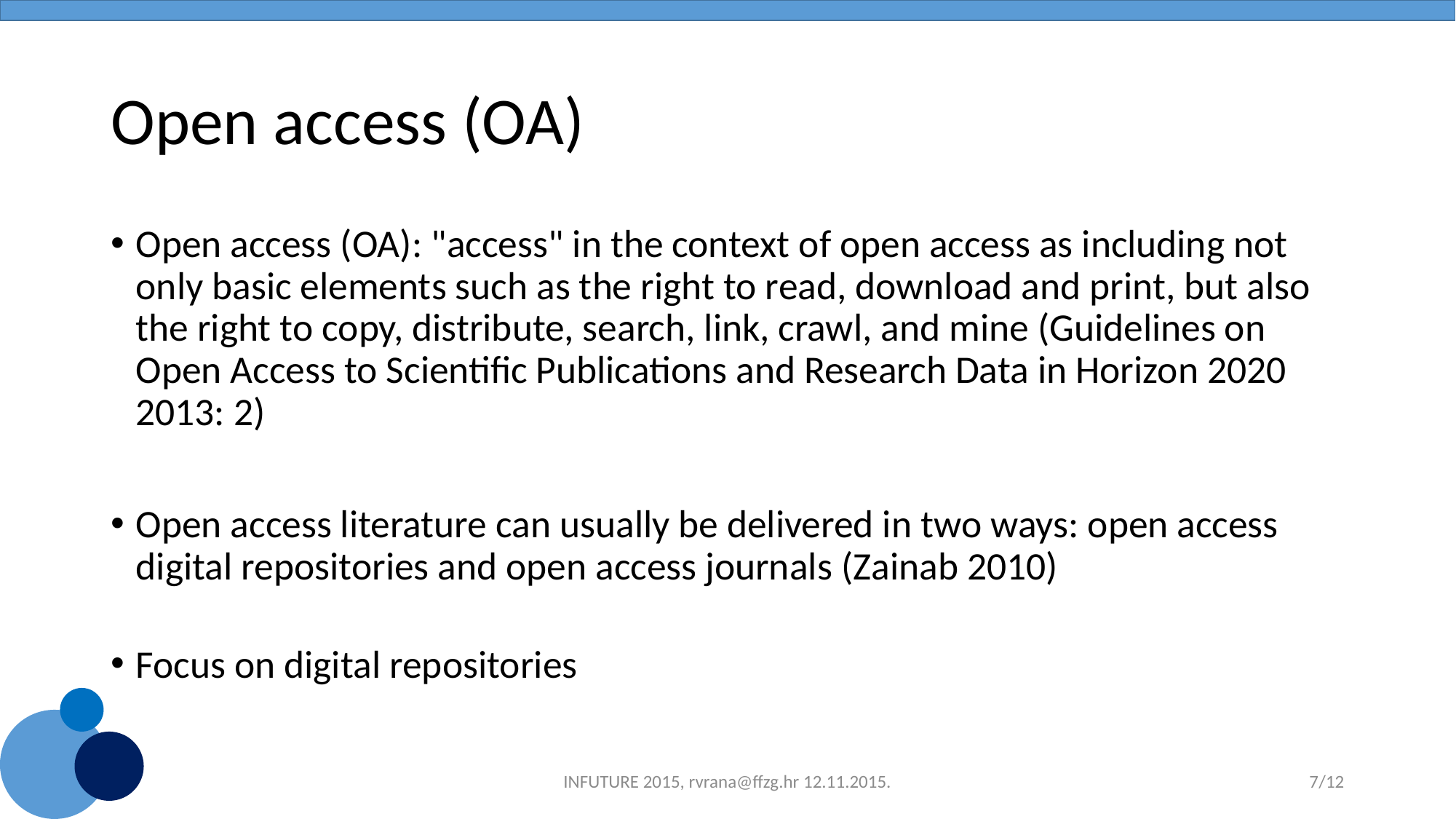

# Open access (OA)
Open access (OA): "access" in the context of open access as including not only basic elements such as the right to read, download and print, but also the right to copy, distribute, search, link, crawl, and mine (Guidelines on Open Access to Scientific Publications and Research Data in Horizon 2020 2013: 2)

Open access literature can usually be delivered in two ways: open access digital repositories and open access journals (Zainab 2010)
Focus on digital repositories

INFUTURE 2015, rvrana@ffzg.hr 12.11.2015.
7/12